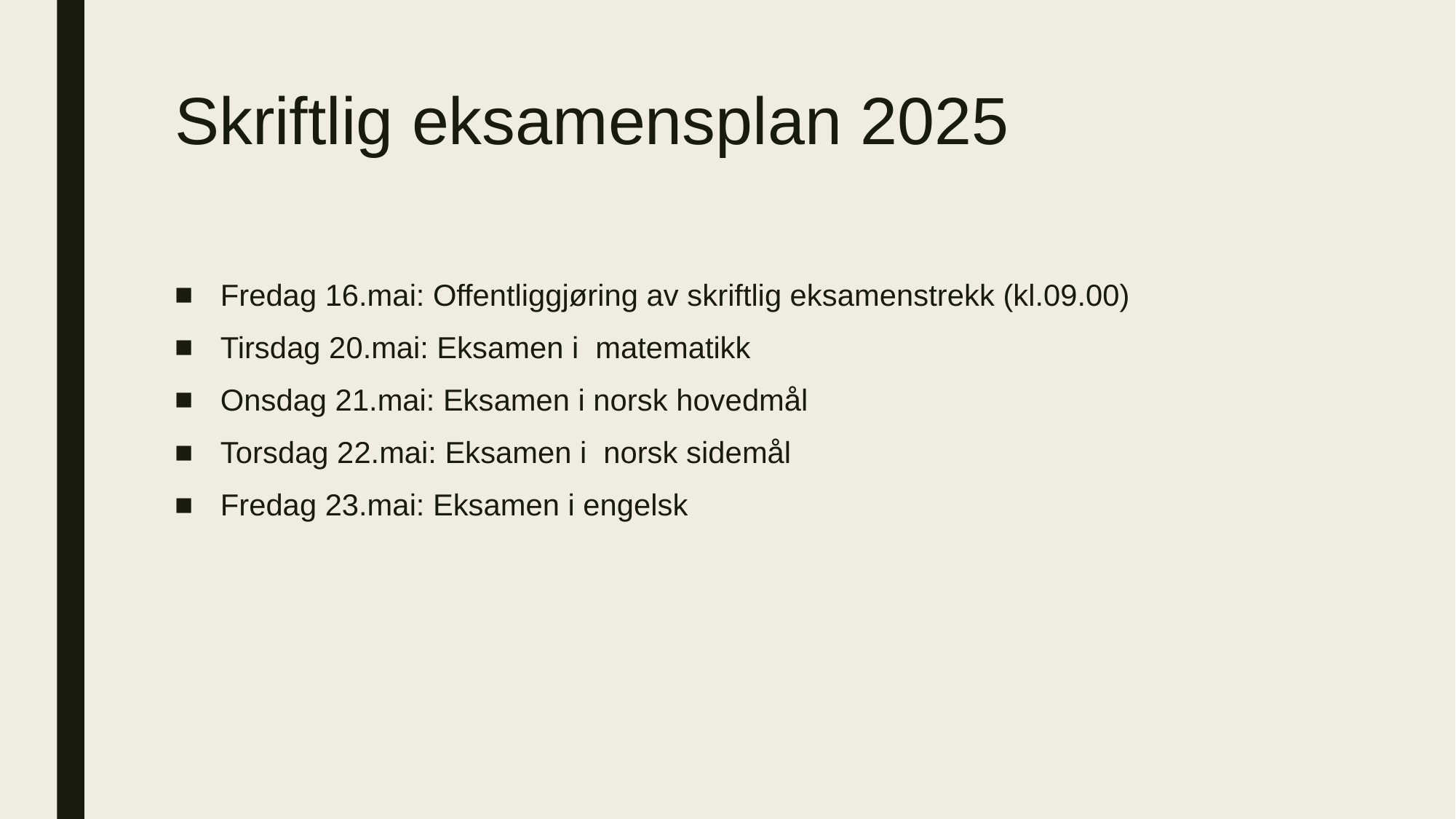

# Skriftlig eksamensplan 2025
Fredag 16.mai: Offentliggjøring av skriftlig eksamenstrekk (kl.09.00)
Tirsdag 20.mai: Eksamen i  matematikk
Onsdag 21.mai: Eksamen i norsk hovedmål
Torsdag 22.mai: Eksamen i  norsk sidemål
Fredag 23.mai: Eksamen i engelsk